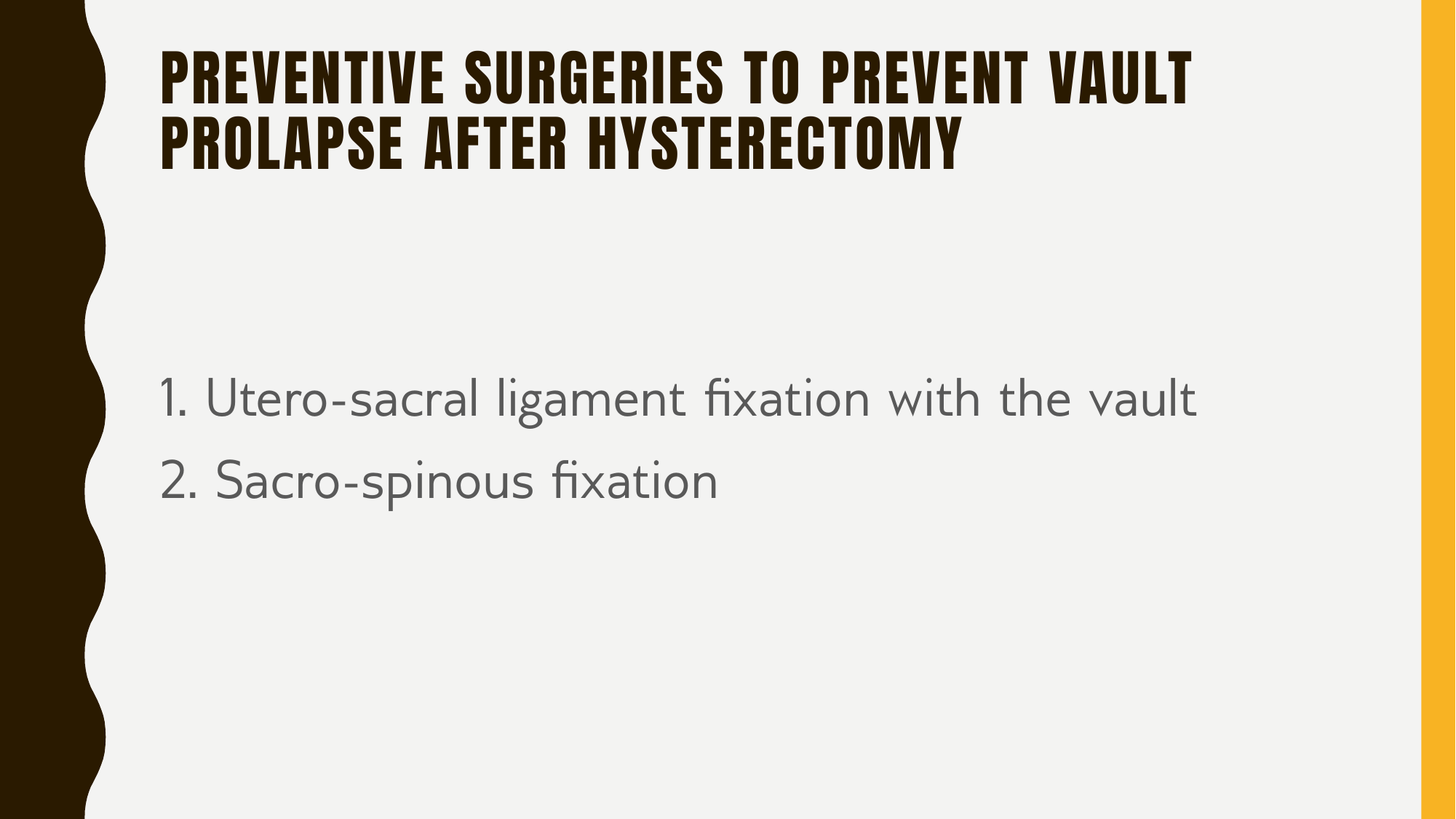

# PREVENTIVE SURGERIES TO PREVENT VAULT PROLAPSE AFTER HYSTERECTOMY

1. Utero-sacral ligament fixation with the vault
2. Sacro-spinous fixation